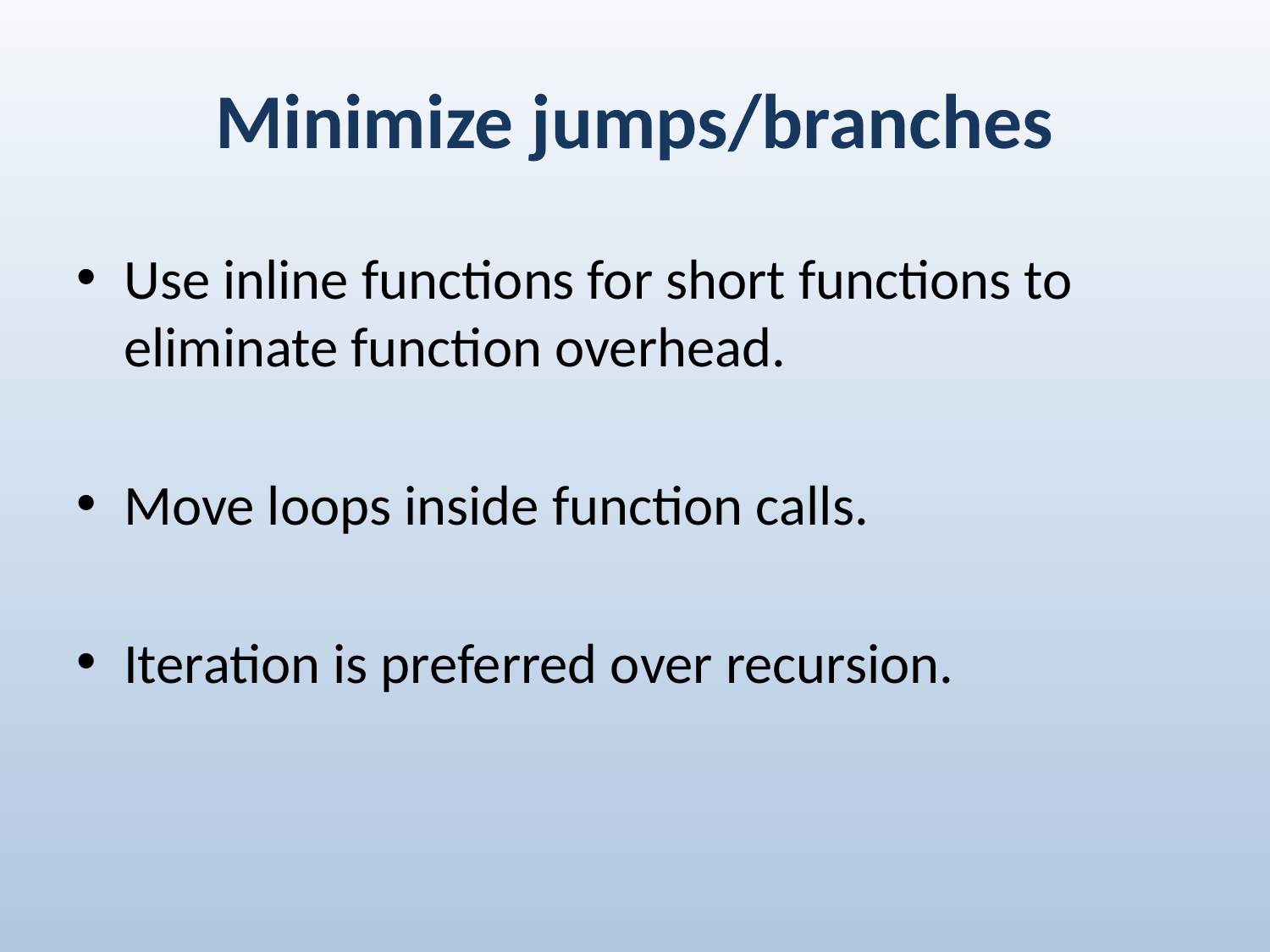

# Minimize jumps/branches
Use inline functions for short functions to eliminate function overhead.

Move loops inside function calls.

Iteration is preferred over recursion.